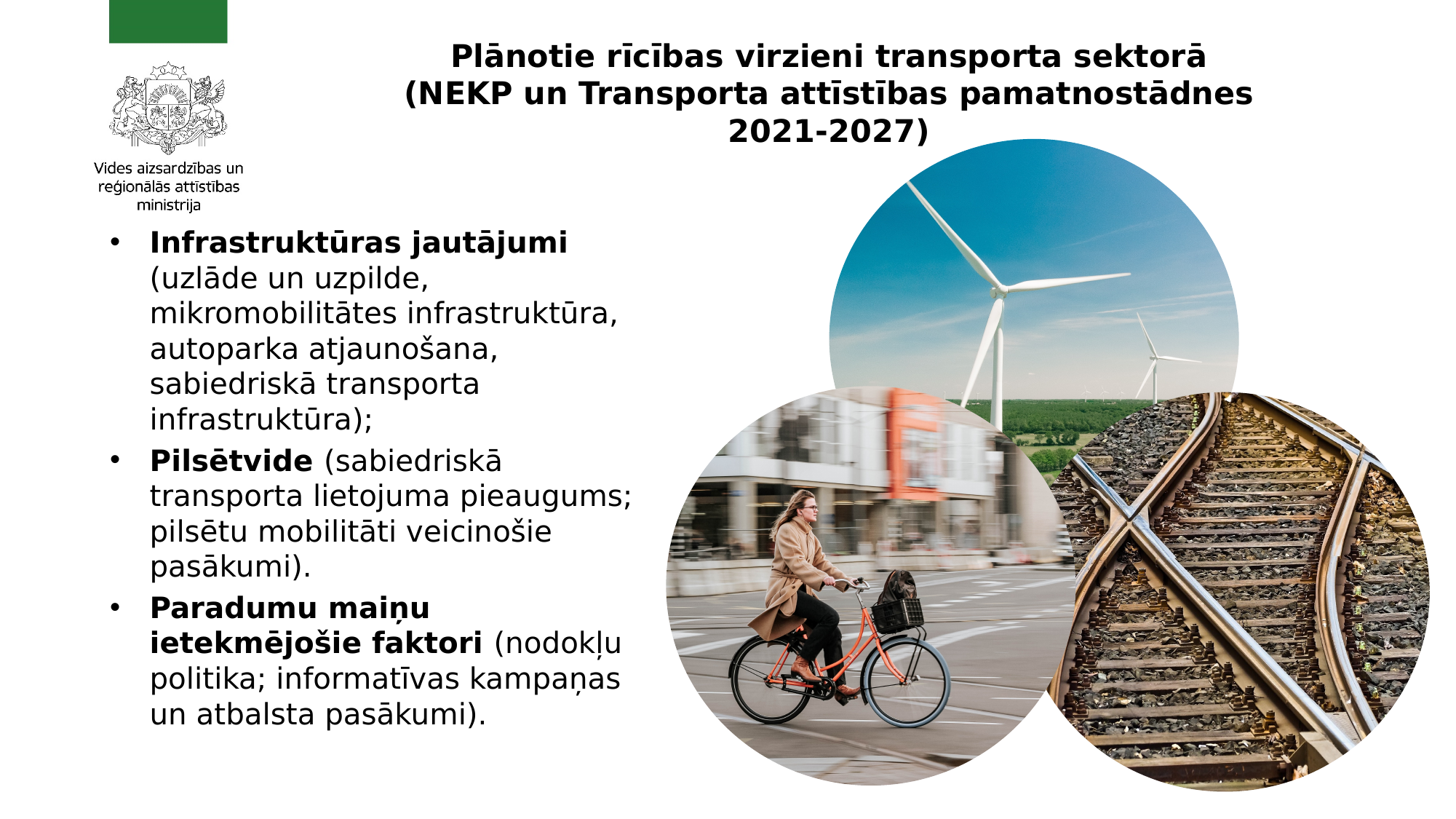

# Plānotie rīcības virzieni transporta sektorā (NEKP un Transporta attīstības pamatnostādnes 2021-2027)

Infrastruktūras jautājumi (uzlāde un uzpilde, mikromobilitātes infrastruktūra, autoparka atjaunošana, sabiedriskā transporta infrastruktūra);
Pilsētvide (sabiedriskā transporta lietojuma pieaugums; pilsētu mobilitāti veicinošie pasākumi).
Paradumu maiņu ietekmējošie faktori (nodokļu politika; informatīvas kampaņas un atbalsta pasākumi).